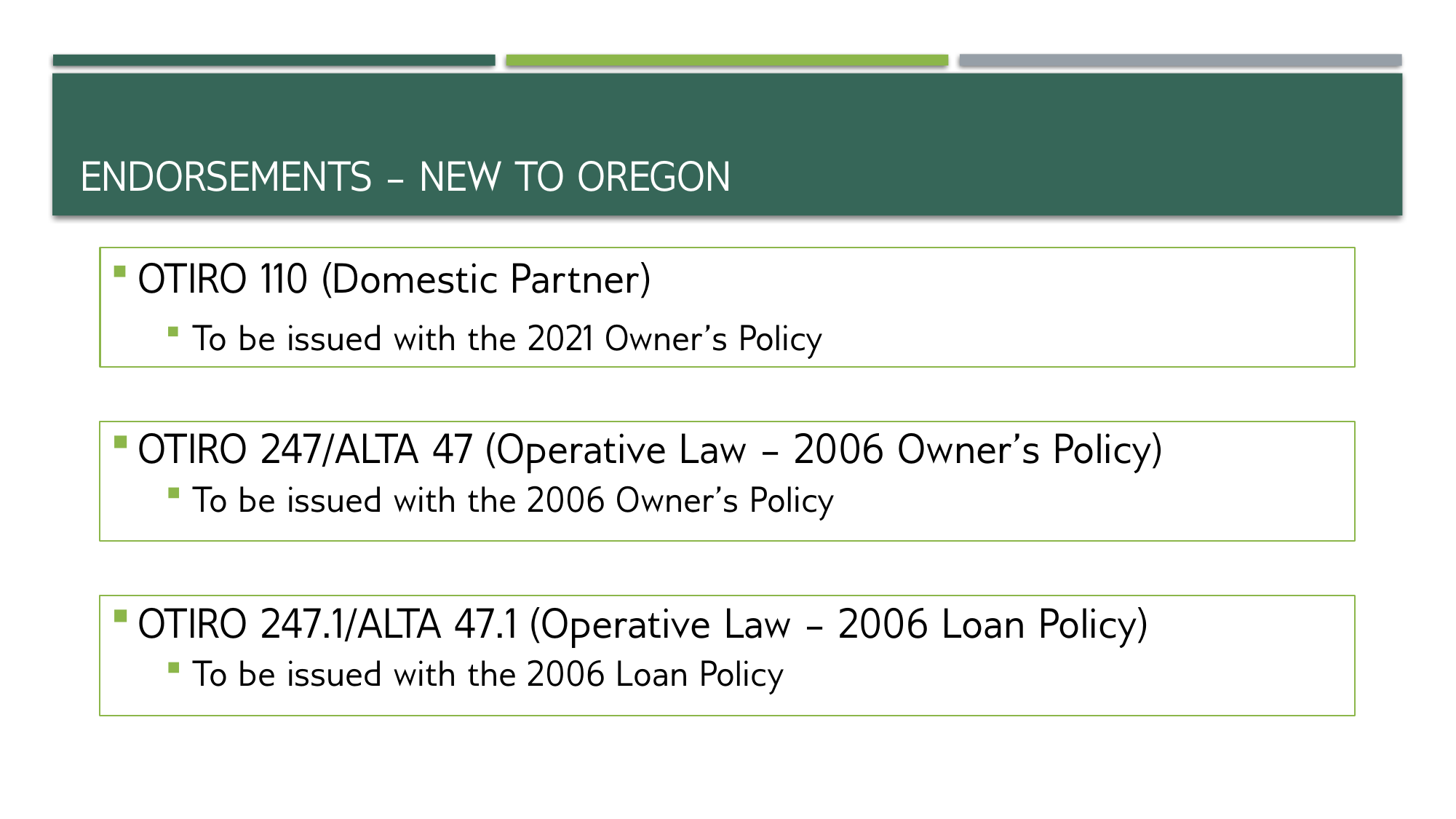

# Endorsements – New to Oregon
OTIRO 110 (Domestic Partner)
To be issued with the 2021 Owner’s Policy
OTIRO 247/ALTA 47 (Operative Law – 2006 Owner’s Policy)
To be issued with the 2006 Owner’s Policy
OTIRO 247.1/ALTA 47.1 (Operative Law – 2006 Loan Policy)
To be issued with the 2006 Loan Policy